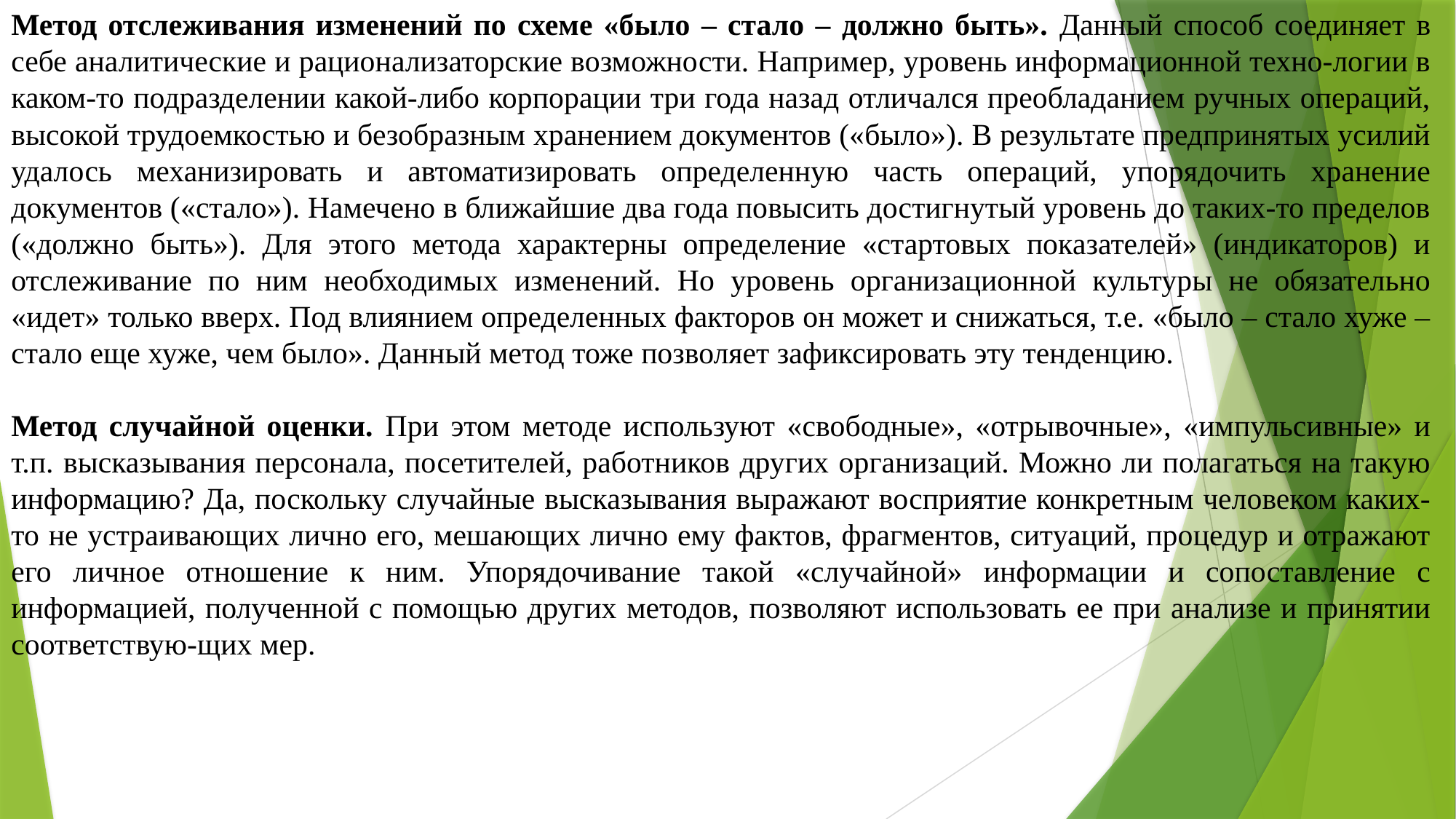

Метод отслеживания изменений по схеме «было – стало – должно быть». Данный способ соединяет в себе аналитические и рационализаторские возможности. Например, уровень информационной техно-логии в каком-то подразделении какой-либо корпорации три года назад отличался преобладанием ручных операций, высокой трудоемкостью и безобразным хранением документов («было»). В результате предпринятых усилий удалось механизировать и автоматизировать определенную часть операций, упорядочить хранение документов («стало»). Намечено в ближайшие два года повысить достигнутый уровень до таких-то пределов («должно быть»). Для этого метода характерны определение «стартовых показателей» (индикаторов) и отслеживание по ним необходимых изменений. Но уровень организационной культуры не обязательно «идет» только вверх. Под влиянием определенных факторов он может и снижаться, т.е. «было – стало хуже – стало еще хуже, чем было». Данный метод тоже позволяет зафиксировать эту тенденцию.

Метод случайной оценки. При этом методе используют «свободные», «отрывочные», «импульсивные» и т.п. высказывания персонала, посетителей, работников других организаций. Можно ли полагаться на такую информацию? Да, поскольку случайные высказывания выражают восприятие конкретным человеком каких-то не устраивающих лично его, мешающих лично ему фактов, фрагментов, ситуаций, процедур и отражают его личное отношение к ним. Упорядочивание такой «случайной» информации и сопоставление с информацией, полученной с помощью других методов, позволяют использовать ее при анализе и принятии соответствую-щих мер.